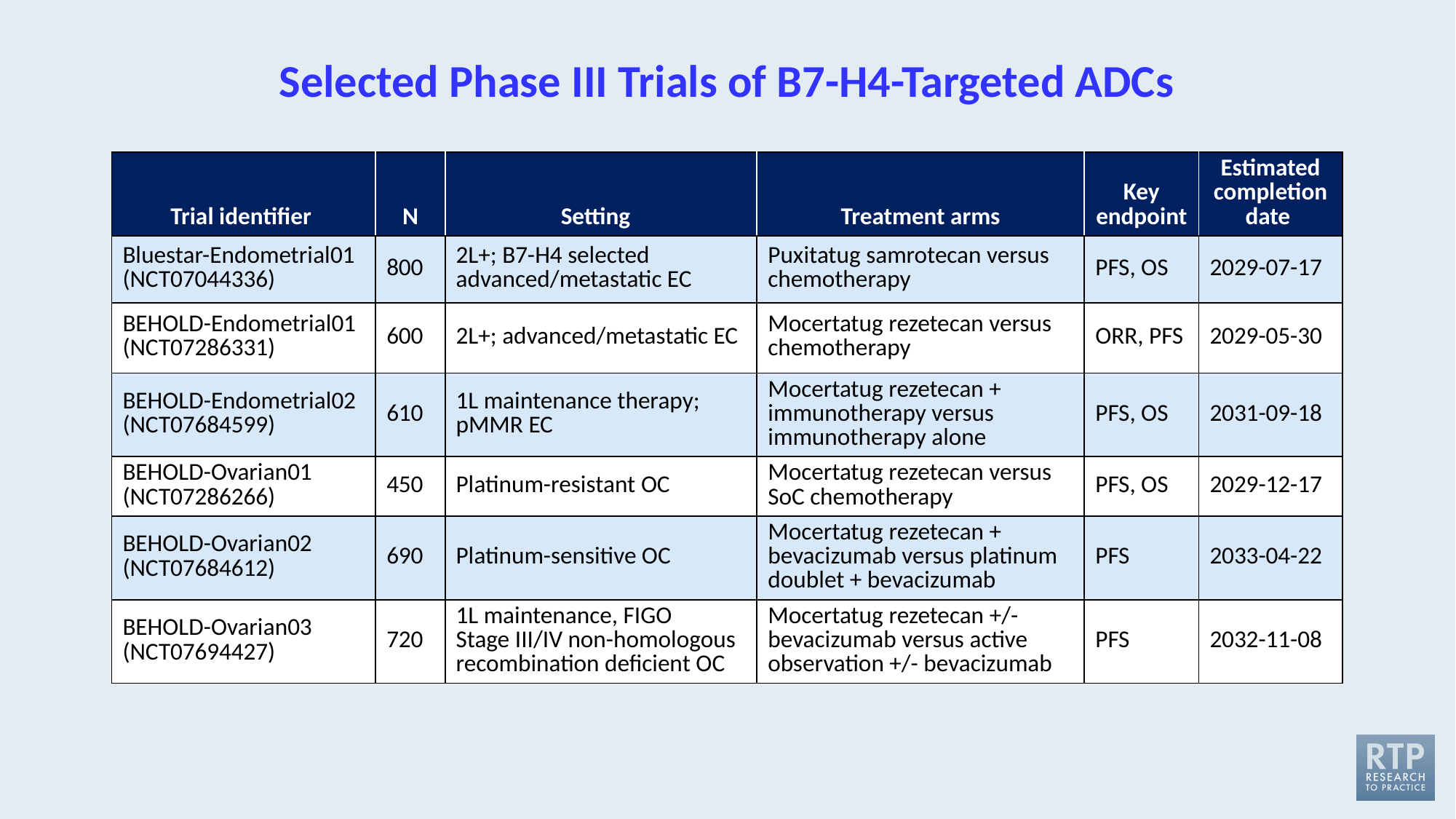

# Selected Phase III Trials of B7-H4-Targeted ADCs
| Trial identifier | N | Setting | Treatment arms | Key endpoint | Estimated completion date |
| --- | --- | --- | --- | --- | --- |
| Bluestar-Endometrial01  (NCT07044336) | 800 | 2L+; B7-H4 selected advanced/metastatic EC | Puxitatug samrotecan versus chemotherapy | PFS, OS | 2029-07-17 |
| BEHOLD-Endometrial01  (NCT07286331) | 600 | 2L+; advanced/metastatic EC | Mocertatug rezetecan versus chemotherapy | ORR, PFS | 2029-05-30 |
| BEHOLD-Endometrial02  (NCT07684599) | 610 | 1L maintenance therapy; pMMR EC | Mocertatug rezetecan + immunotherapy versus immunotherapy alone | PFS, OS | 2031-09-18 |
| BEHOLD-Ovarian01  (NCT07286266) | 450 | Platinum-resistant OC | Mocertatug rezetecan versus SoC chemotherapy | PFS, OS | 2029-12-17 |
| BEHOLD-Ovarian02 (NCT07684612) | 690 | Platinum-sensitive OC | Mocertatug rezetecan + bevacizumab versus platinum doublet + bevacizumab | PFS | 2033-04-22 |
| BEHOLD-Ovarian03 (NCT07694427) | 720 | 1L maintenance, FIGO Stage III/IV non-homologous recombination deficient OC | Mocertatug rezetecan +/- bevacizumab versus active observation +/- bevacizumab | PFS | 2032-11-08 |